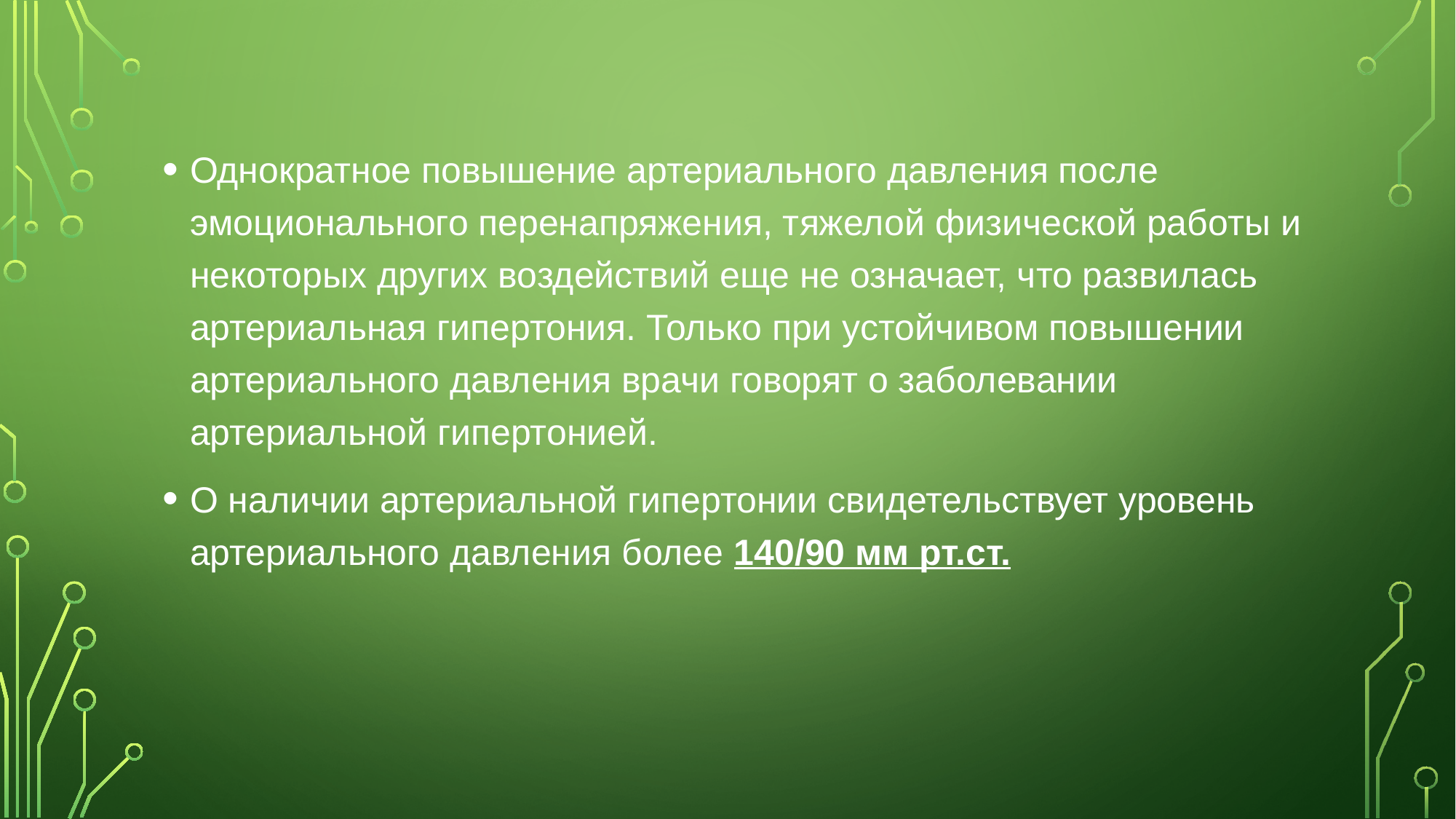

#
Однократное повышение артериального давления после эмоционального перенапряжения, тяжелой физической работы и некоторых других воздействий еще не означает, что развилась артериальная гипертония. Только при устойчивом повышении артериального давления врачи говорят о заболевании артериальной гипертонией.
О наличии артериальной гипертонии свидетельствует уровень артериального давления более 140/90 мм рт.ст.